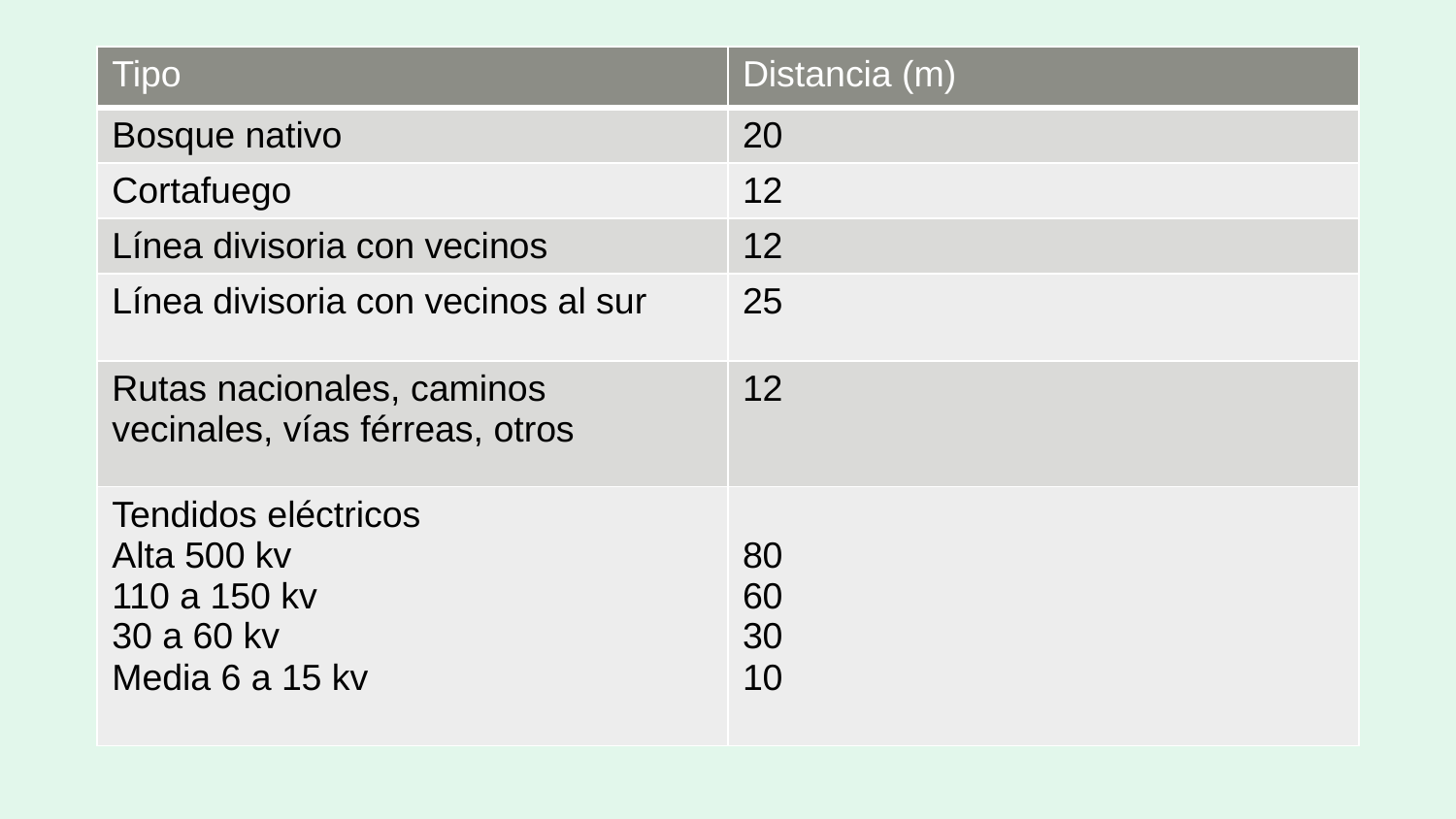

| Tipo | Distancia (m) |
| --- | --- |
| Bosque nativo | 20 |
| Cortafuego | 12 |
| Línea divisoria con vecinos | 12 |
| Línea divisoria con vecinos al sur | 25 |
| Rutas nacionales, caminos vecinales, vías férreas, otros | 12 |
| Tendidos eléctricos Alta 500 kv 110 a 150 kv 30 a 60 kv Media 6 a 15 kv | 80 60 30 10 |